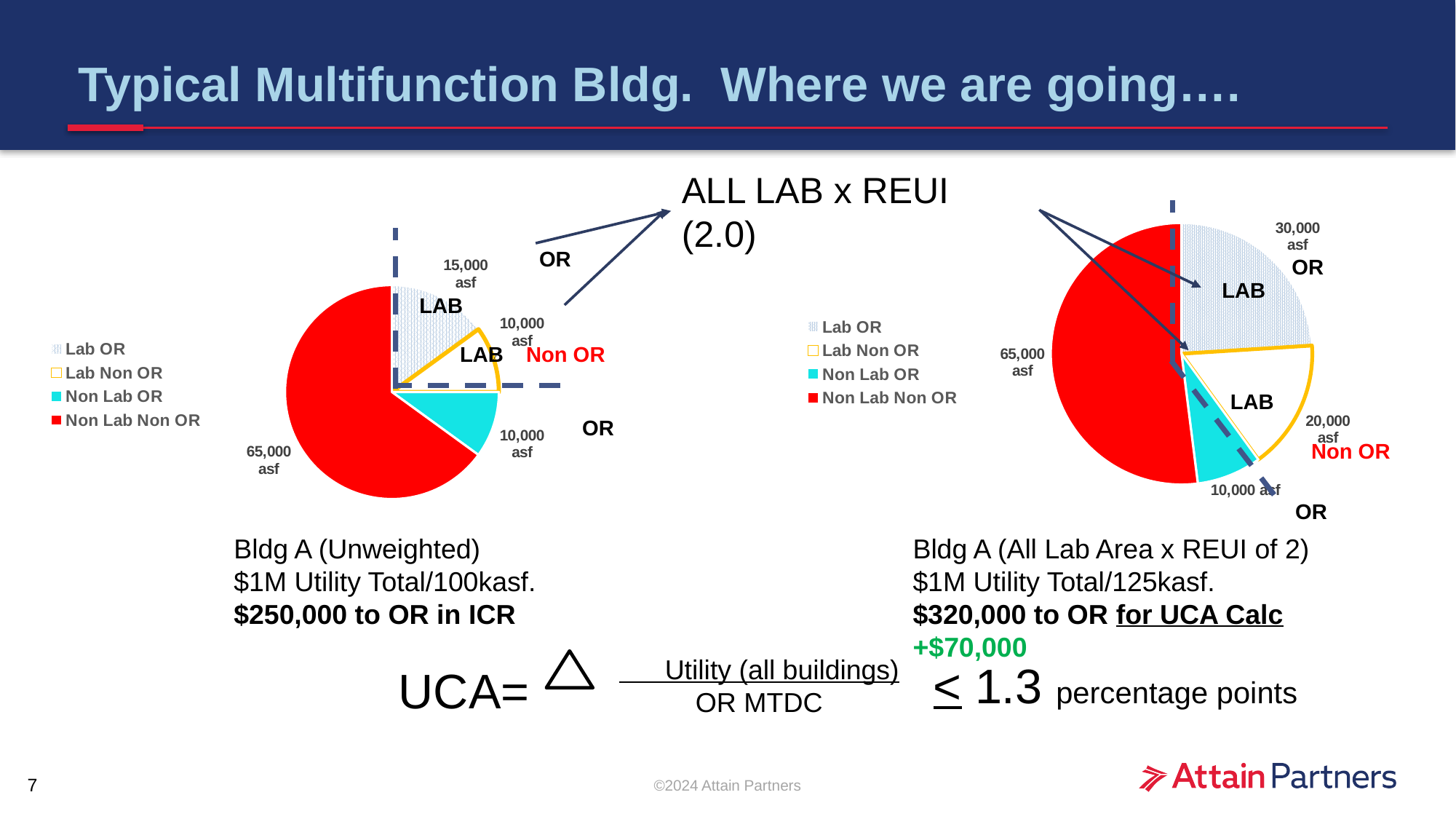

# Typical Multifunction Bldg.  Where we are going….
ALL LAB x REUI (2.0)

### Chart

| Category |  |
|---|---|
| Lab OR | 30000.0 |
| Lab Non OR | 20000.0 |
| Non Lab OR | 10000.0 |
| Non Lab Non OR | 65000.0 |
OR
LAB
LAB
OR

### Chart

| Category |  |
|---|---|
| Lab OR | 15000.0 |
| Lab Non OR | 10000.0 |
| Non Lab OR | 10000.0 |
| Non Lab Non OR | 65000.0 |
OR
LAB
LAB
OR
Non OR
Non OR
Bldg A (Unweighted)
$1M Utility Total/100kasf.
$250,000 to OR in ICR
Bldg A (All Lab Area x REUI of 2)
$1M Utility Total/125kasf.
$320,000 to OR for UCA Calc
+$70,000
      Utility (all buildings)
OR MTDC
< 1.3 percentage points

UCA=
7